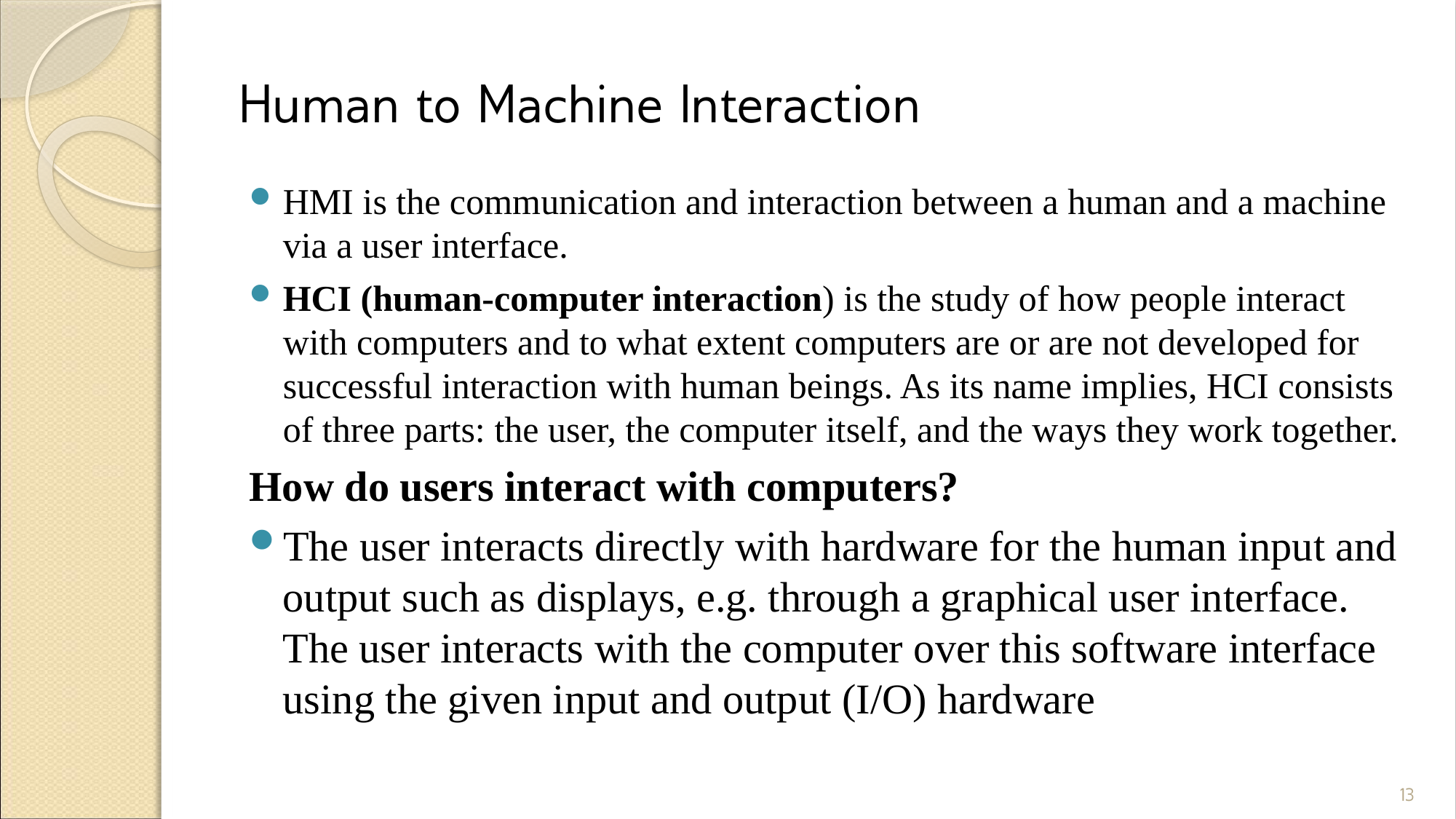

# Human to Machine Interaction
HMI is the communication and interaction between a human and a machine via a user interface.
HCI (human-computer interaction) is the study of how people interact with computers and to what extent computers are or are not developed for successful interaction with human beings. As its name implies, HCI consists of three parts: the user, the computer itself, and the ways they work together.
How do users interact with computers?
The user interacts directly with hardware for the human input and output such as displays, e.g. through a graphical user interface. The user interacts with the computer over this software interface using the given input and output (I/O) hardware
13